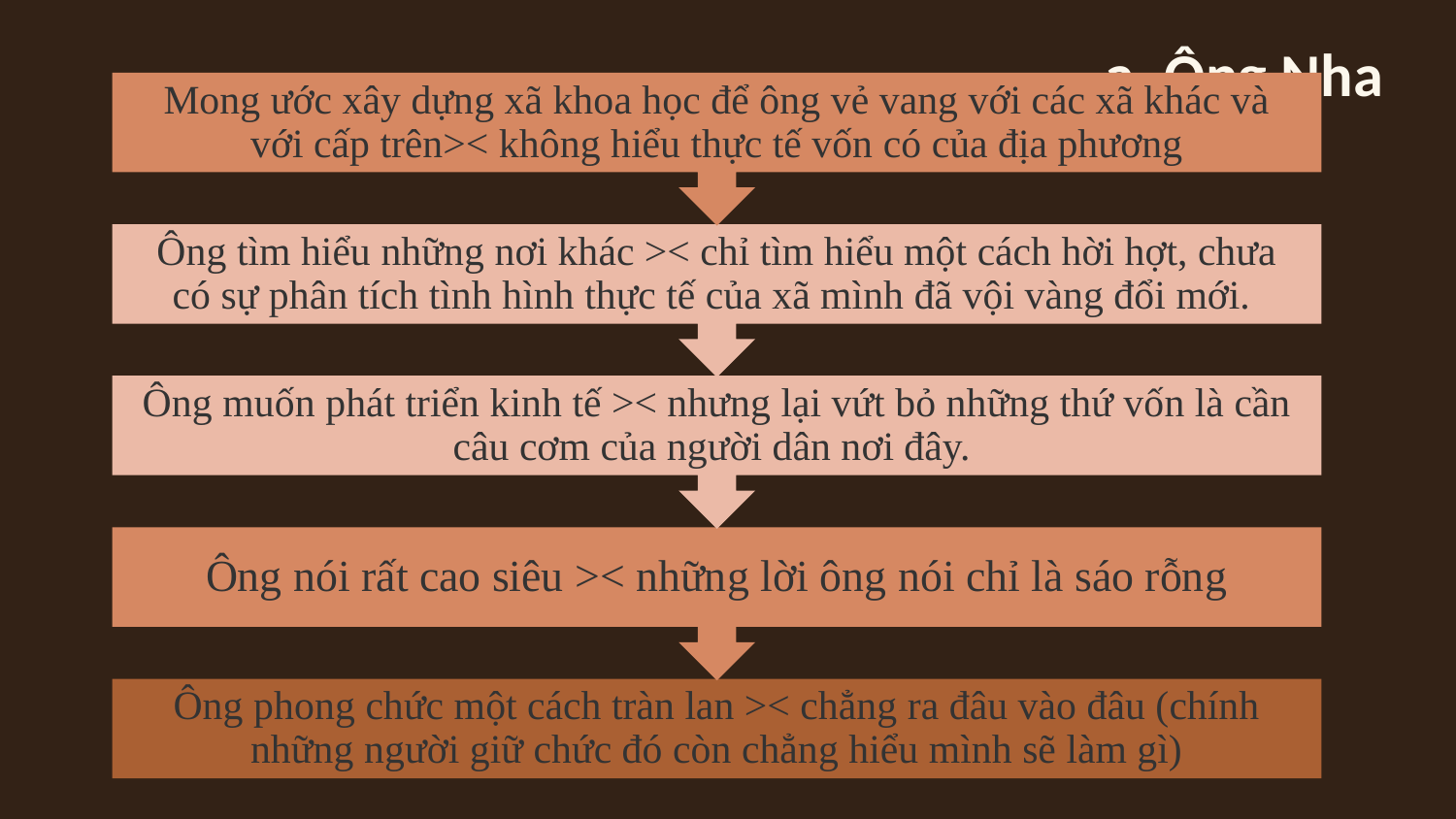

# a. Ông Nha
Ông phong chức một cách tràn lan >< chẳng ra đâu vào đâu (chính những người giữ chức đó còn chẳng hiểu mình sẽ làm gì)
Ông nói rất cao siêu >< những lời ông nói chỉ là sáo rỗng
Ông muốn phát triển kinh tế >< nhưng lại vứt bỏ những thứ vốn là cần câu cơm của người dân nơi đây.
Ông tìm hiểu những nơi khác >< chỉ tìm hiểu một cách hời hợt, chưa có sự phân tích tình hình thực tế của xã mình đã vội vàng đổi mới.
Mong ước xây dựng xã khoa học để ông vẻ vang với các xã khác và với cấp trên>< không hiểu thực tế vốn có của địa phương